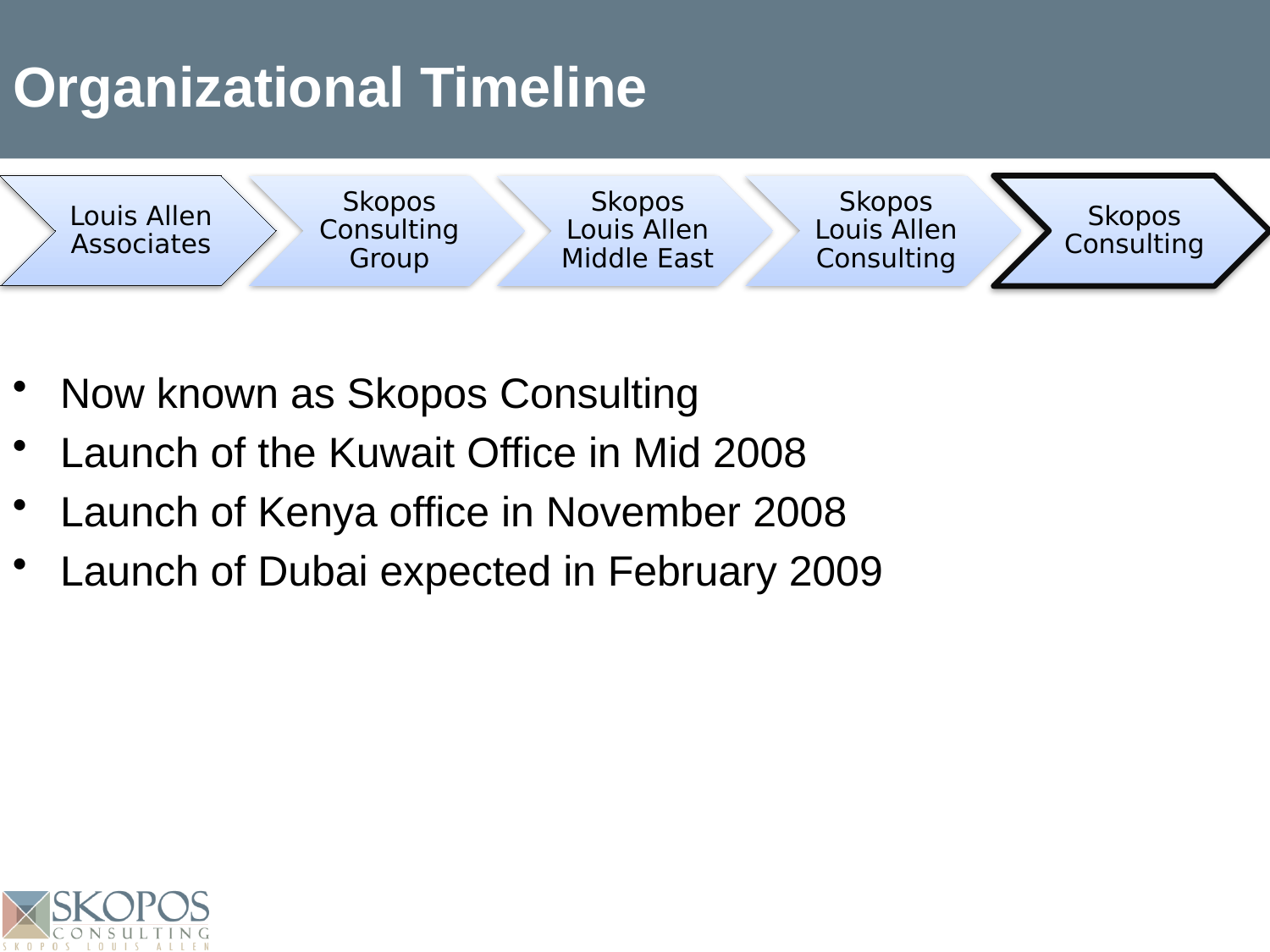

# Organizational Timeline
Louis Allen Associates
Skopos Consulting Group
Skopos Louis Allen Middle East
Skopos Louis Allen Consulting
Skopos Consulting
Now known as Skopos Consulting
Launch of the Kuwait Office in Mid 2008
Launch of Kenya office in November 2008
Launch of Dubai expected in February 2009